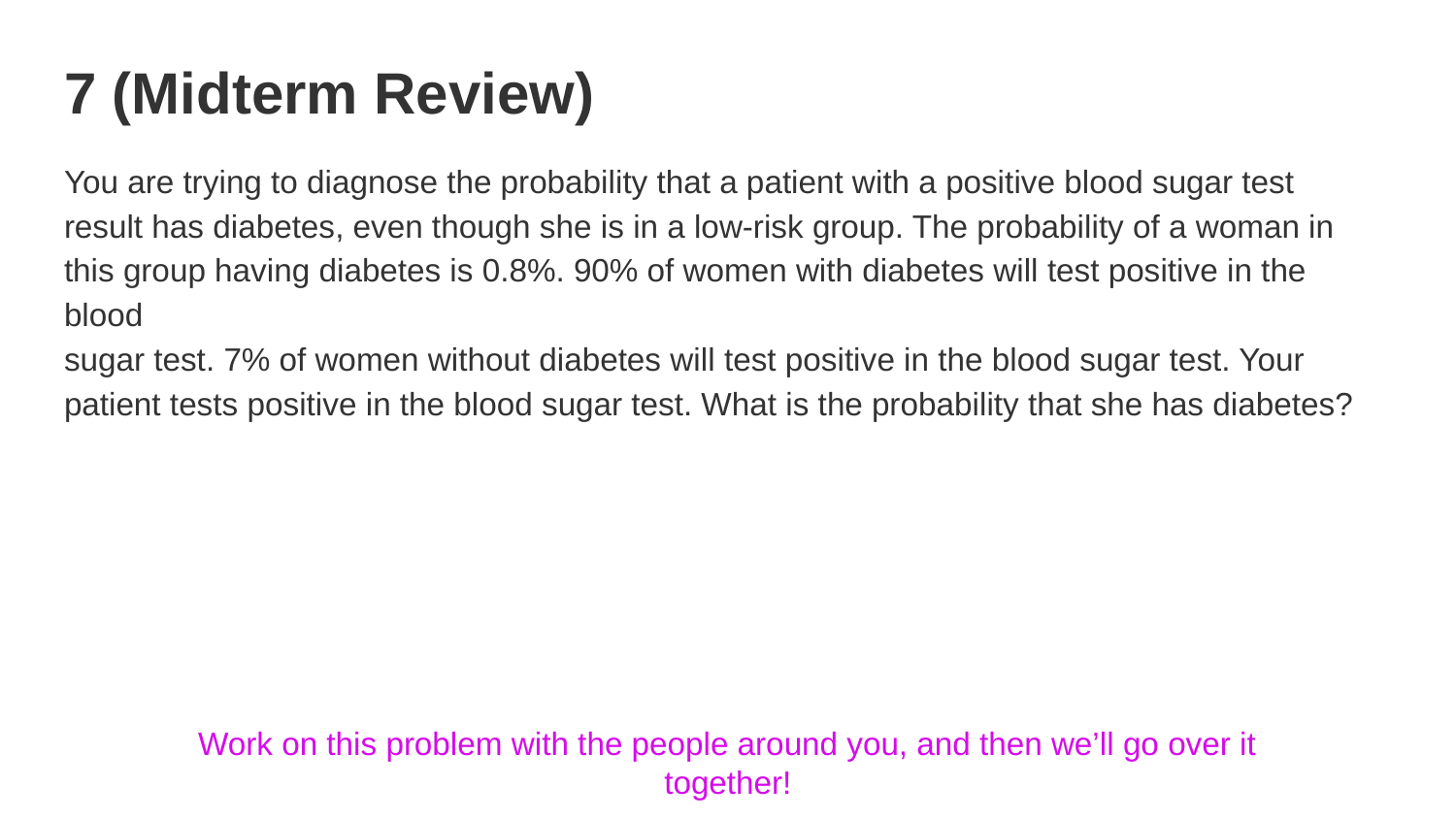

# 7 (Midterm Review)
You are trying to diagnose the probability that a patient with a positive blood sugar test
result has diabetes, even though she is in a low-risk group. The probability of a woman in
this group having diabetes is 0.8%. 90% of women with diabetes will test positive in the blood
sugar test. 7% of women without diabetes will test positive in the blood sugar test. Your
patient tests positive in the blood sugar test. What is the probability that she has diabetes?
Work on this problem with the people around you, and then we’ll go over it together!